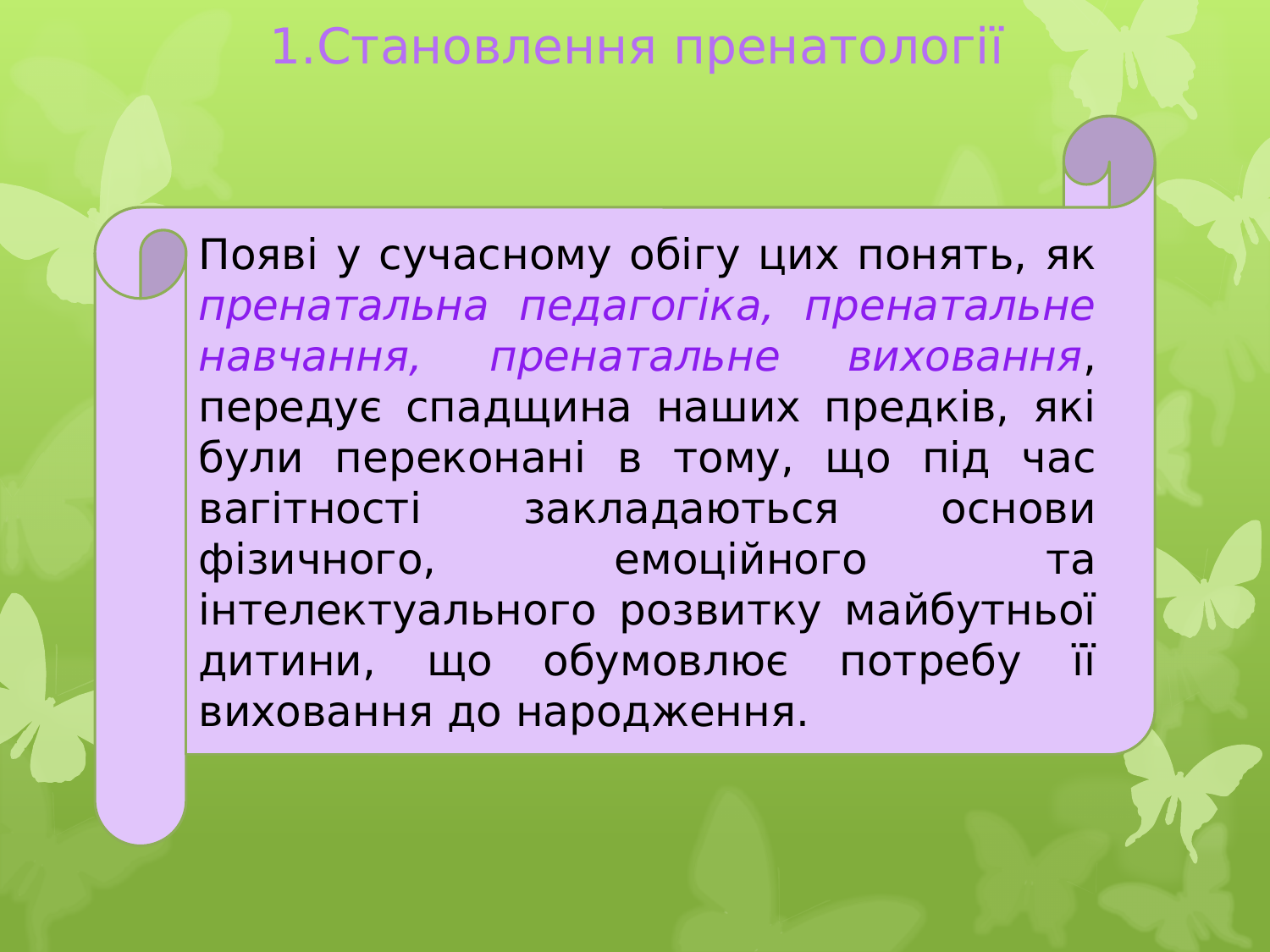

1.Становлення пренатології
Появі у сучасному обігу цих понять, як пренатальна педагогіка, пренатальне навчання, пренатальне виховання, передує спадщина наших предків, які були переконані в тому, що під час вагітності закладаються основи фізичного, емоційного та інтелектуального розвитку майбутньої дитини, що обумовлює потребу її виховання до народження.